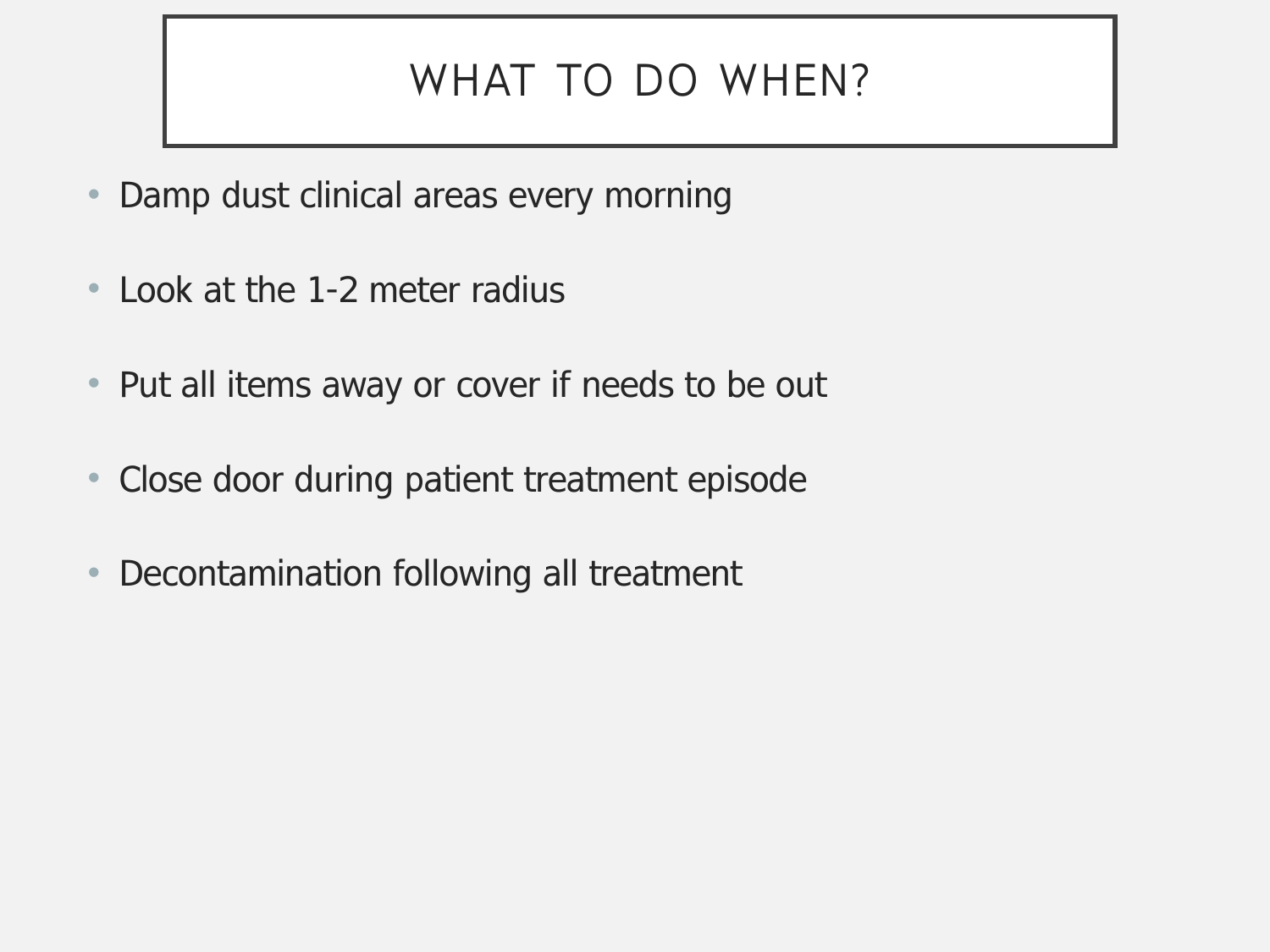

# What to do when?
Damp dust clinical areas every morning

Look at the 1-2 meter radius

Put all items away or cover if needs to be out

Close door during patient treatment episode

Decontamination following all treatment